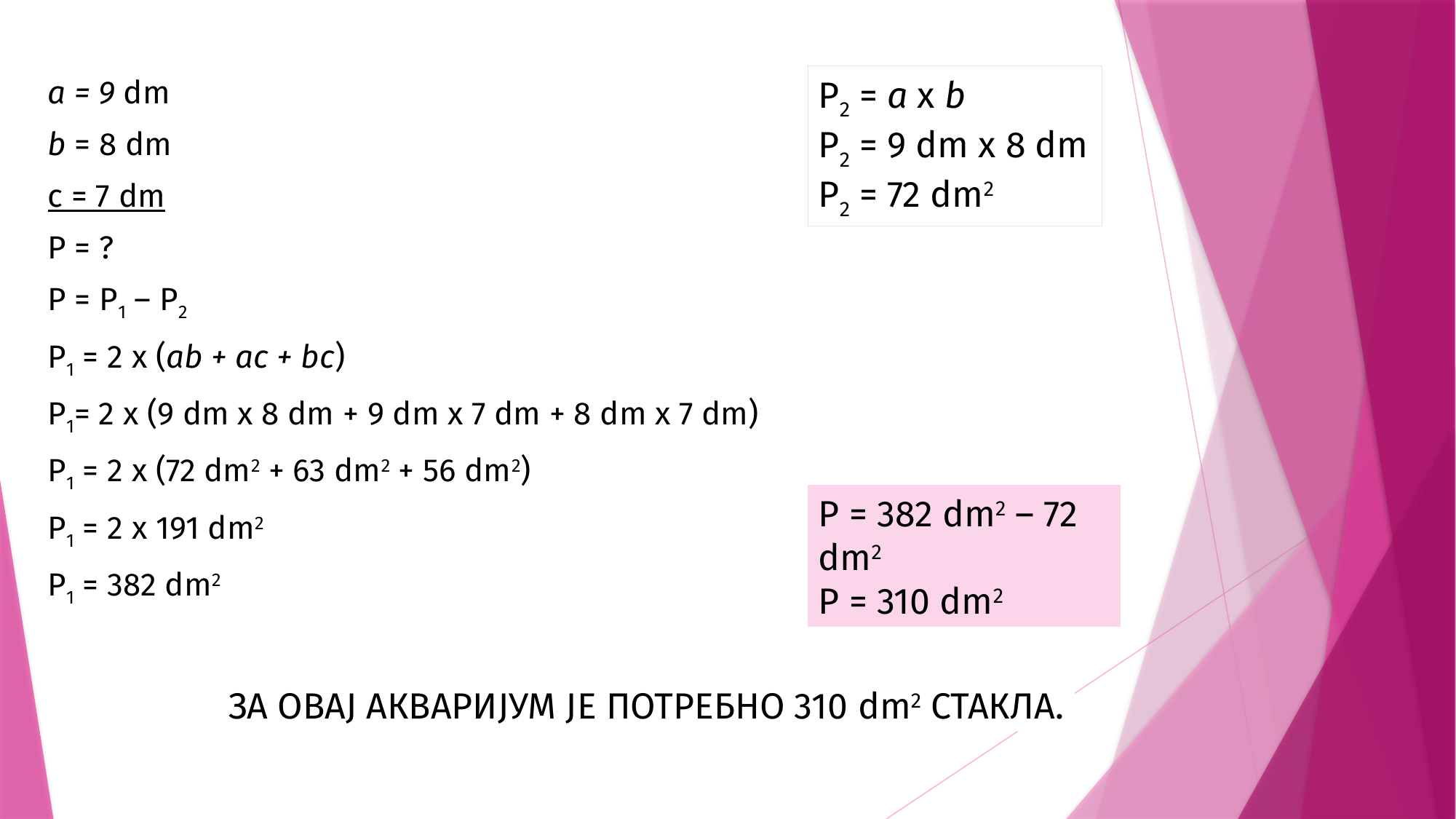

a = 9 dm
b = 8 dm
c = 7 dm
P = ?
P = P1 – P2
P1 = 2 x (ab + ac + bc)
P1= 2 x (9 dm x 8 dm + 9 dm x 7 dm + 8 dm x 7 dm)
P1 = 2 x (72 dm2 + 63 dm2 + 56 dm2)
P1 = 2 x 191 dm2
P1 = 382 dm2

P2 = a x b
P2 = 9 dm x 8 dm
P2 = 72 dm2
P = 382 dm2 – 72 dm2
P = 310 dm2
ЗА ОВАЈ АКВАРИЈУМ ЈЕ ПОТРЕБНО 310 dm2 СТАКЛА.